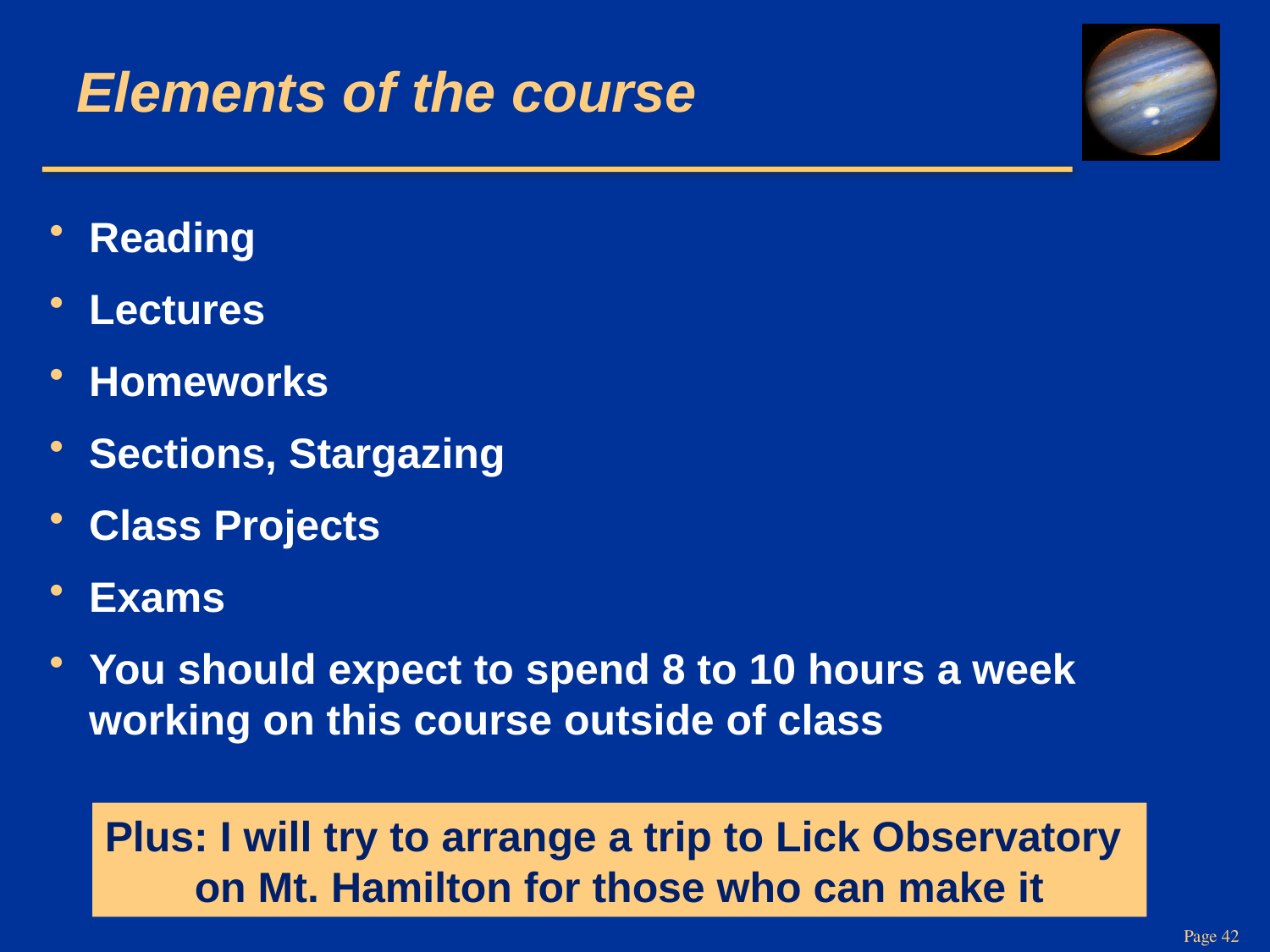

# Elements of the course
Reading
Lectures
Homeworks
Sections, Stargazing
Class Projects
Exams
You should expect to spend 8 to 10 hours a week working on this course outside of class
Plus: I will try to arrange a trip to Lick Observatory
on Mt. Hamilton for those who can make it